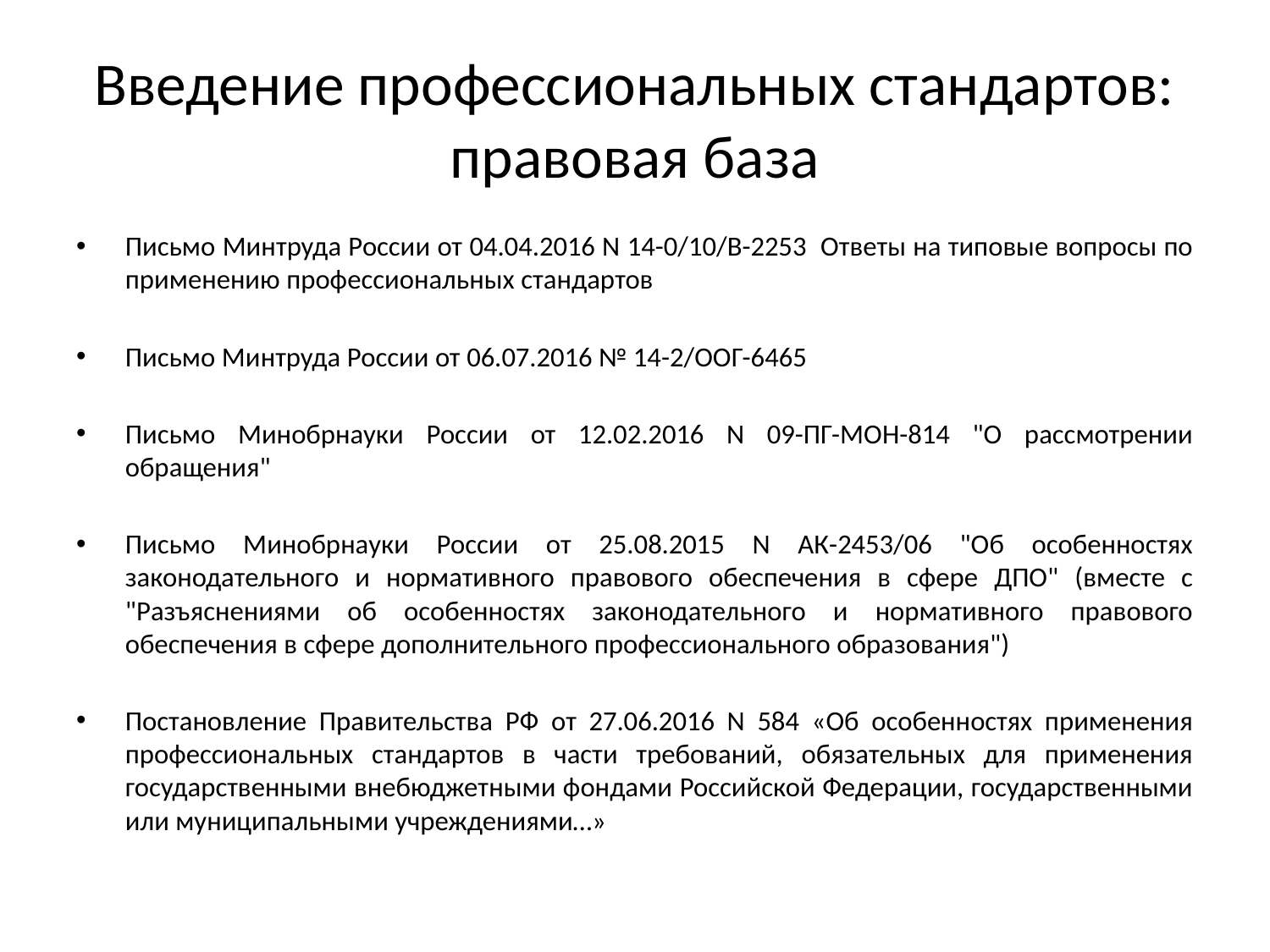

# Введение профессиональных стандартов: правовая база
Письмо Минтруда России от 04.04.2016 N 14-0/10/В-2253  Ответы на типовые вопросы по применению профессиональных стандартов

Письмо Минтруда России от 06.07.2016 № 14-2/ООГ-6465

Письмо Минобрнауки России от 12.02.2016 N 09-ПГ-МОН-814 "О рассмотрении обращения"

Письмо Минобрнауки России от 25.08.2015 N АК-2453/06 "Об особенностях законодательного и нормативного правового обеспечения в сфере ДПО" (вместе с "Разъяснениями об особенностях законодательного и нормативного правового обеспечения в сфере дополнительного профессионального образования")

Постановление Правительства РФ от 27.06.2016 N 584 «Об особенностях применения профессиональных стандартов в части требований, обязательных для применения государственными внебюджетными фондами Российской Федерации, государственными или муниципальными учреждениями…»